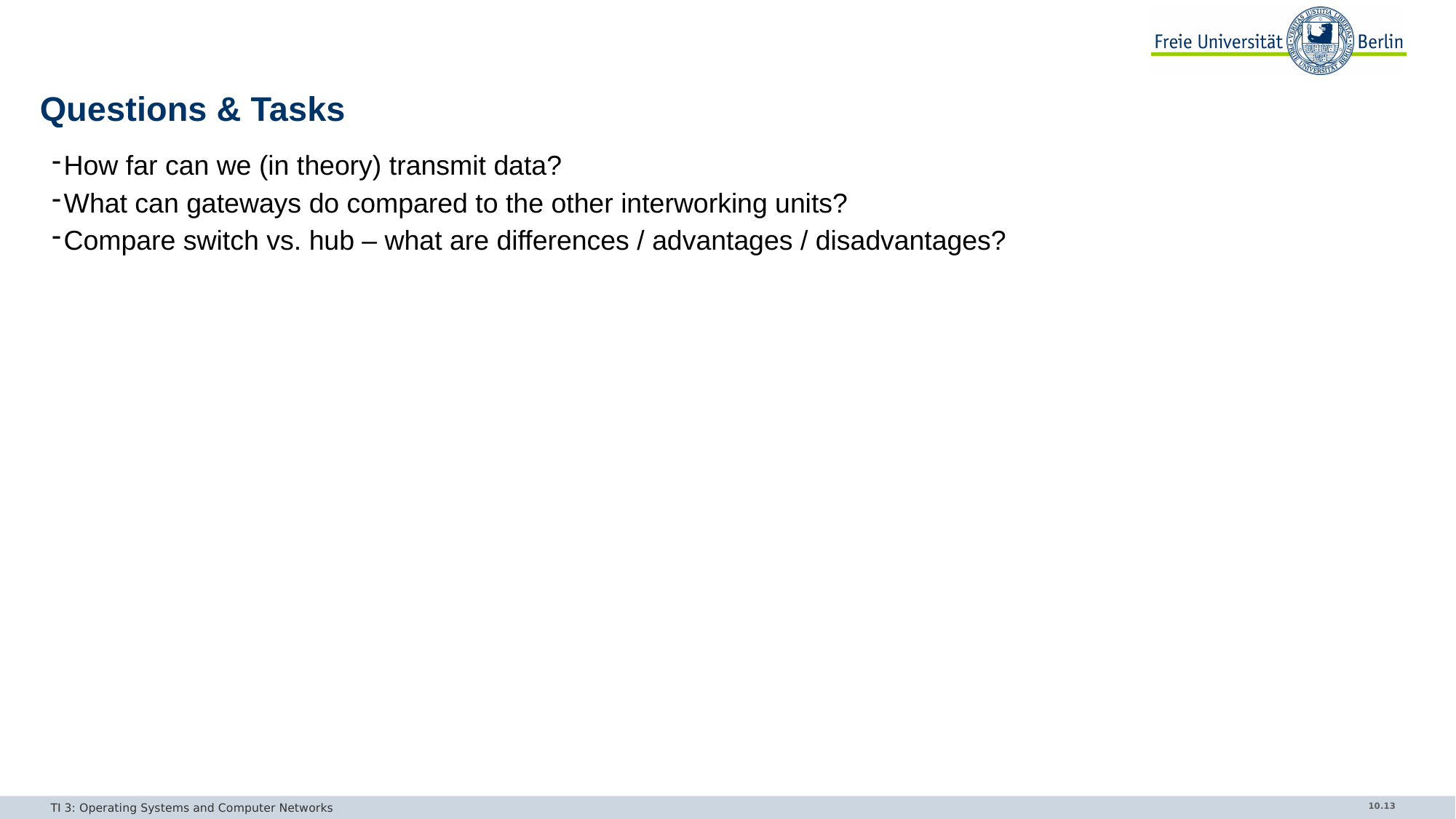

# Questions & Tasks
How far can we (in theory) transmit data?
What can gateways do compared to the other interworking units?
Compare switch vs. hub – what are differences / advantages / disadvantages?

TI 3: Operating Systems and Computer Networks